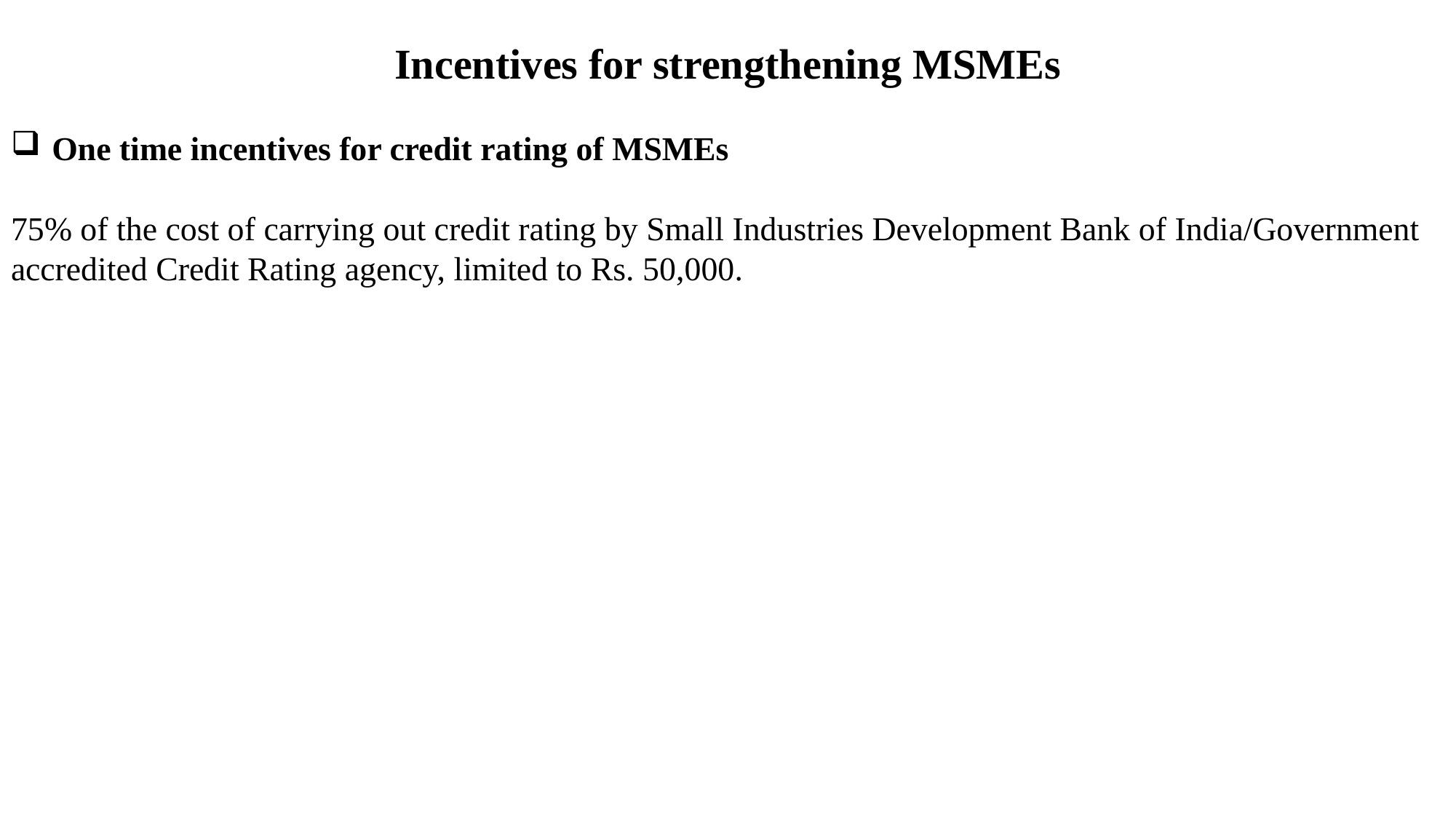

Incentives for strengthening MSMEs

One time incentives for credit rating of MSMEs

75% of the cost of carrying out credit rating by Small Industries Development Bank of India/Government accredited Credit Rating agency, limited to Rs. 50,000.